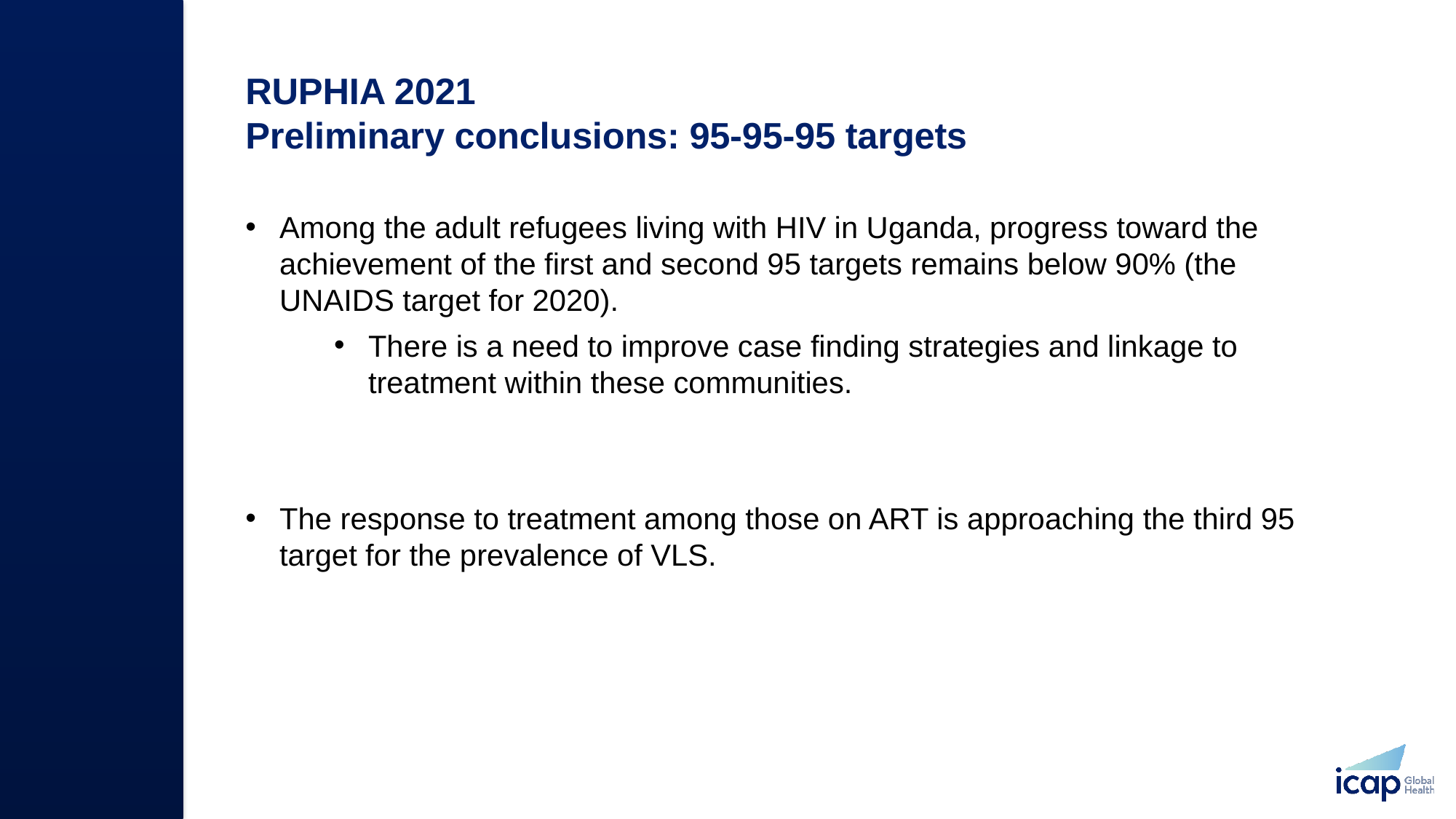

# RUPHIA 2021 Preliminary conclusions: 95-95-95 targets
Among the adult refugees living with HIV in Uganda, progress toward the achievement of the first and second 95 targets remains below 90% (the UNAIDS target for 2020).
There is a need to improve case finding strategies and linkage to treatment within these communities.

The response to treatment among those on ART is approaching the third 95 target for the prevalence of VLS.